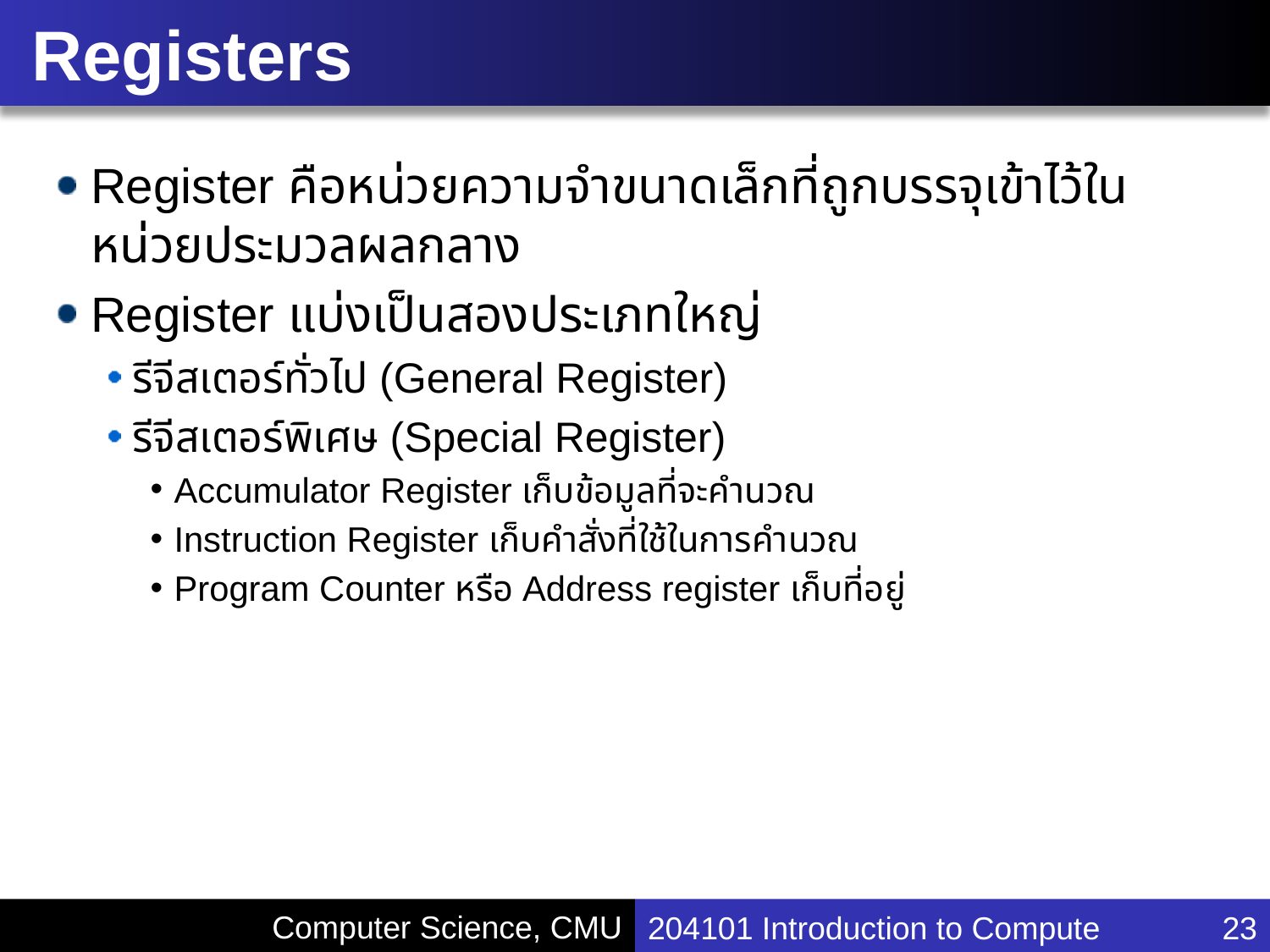

# Registers
Register คือหน่วยความจำขนาดเล็กที่ถูกบรรจุเข้าไว้ในหน่วยประมวลผลกลาง
Register แบ่งเป็นสองประเภทใหญ่
รีจีสเตอร์ทั่วไป (General Register)
รีจีสเตอร์พิเศษ (Special Register)
Accumulator Register เก็บข้อมูลที่จะคำนวณ
Instruction Register เก็บคำสั่งที่ใช้ในการคำนวณ
Program Counter หรือ Address register เก็บที่อยู่

204101 Introduction to Computer
23